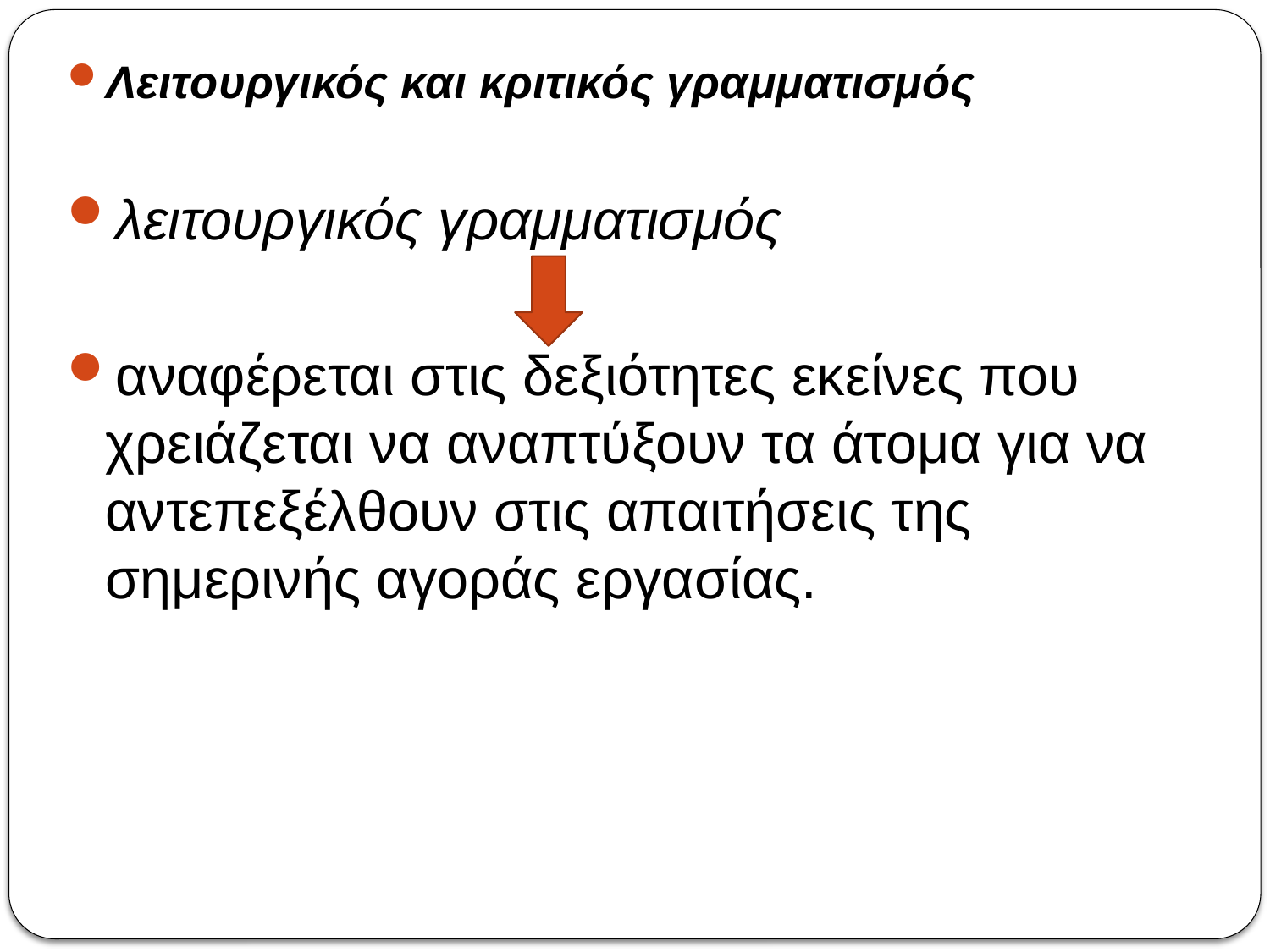

Λειτουργικός και κριτικός γραμματισμός

λειτουργικός γραμματισμός

αναφέρεται στις δεξιότητες εκείνες που χρειάζεται να αναπτύξουν τα άτομα για να αντεπεξέλθουν στις απαιτήσεις της σημερινής αγοράς εργασίας.